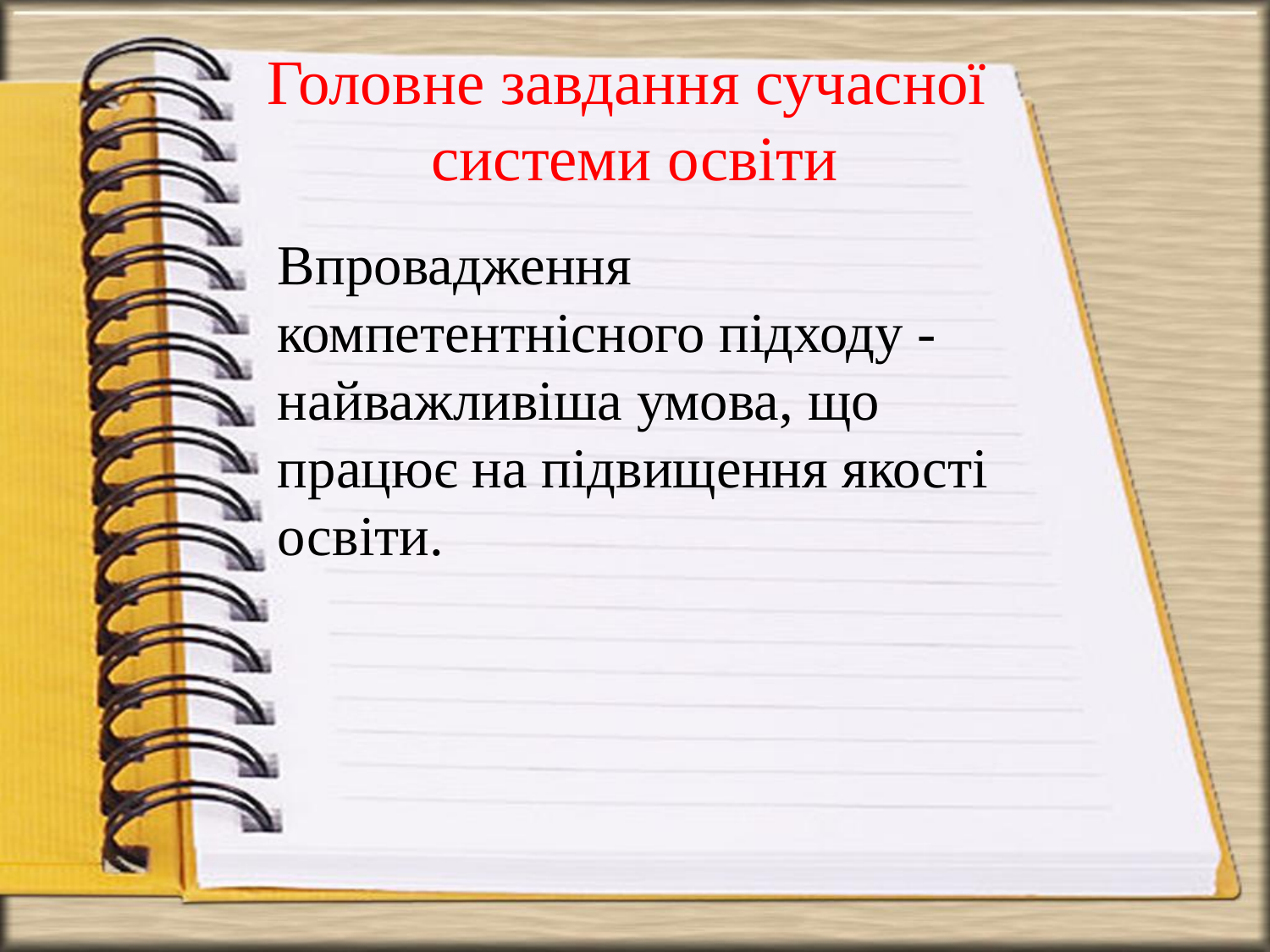

# Головне завдання сучасної системи освіти
Впровадження компетентнісного підходу -  найважливіша умова, що працює на підвищення якості освіти.